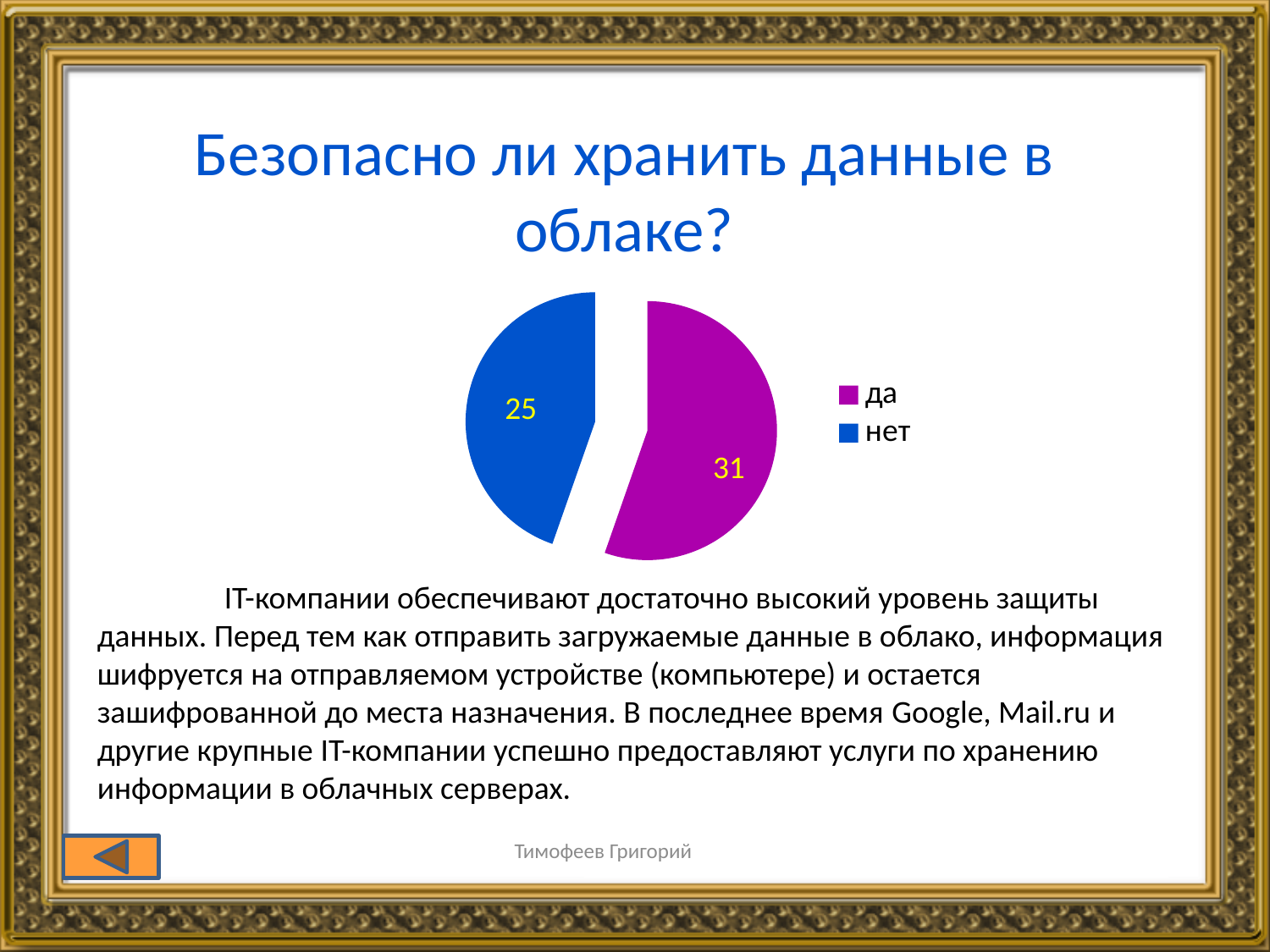

Безопасно ли хранить данные в облаке?

### Chart

| Category | Безопасно ли хранить файлы в облаке? |
|---|---|
| да | 31.0 |
| нет | 25.0 |
	IT-компании обеспечивают достаточно высокий уровень защиты данных. Перед тем как отправить загружаемые данные в облако, информация шифруется на отправляемом устройстве (компьютере) и остается зашифрованной до места назначения. В последнее время Google, Mail.ru и другие крупные IT-компании успешно предоставляют услуги по хранению информации в облачных серверах.
Тимофеев Григорий